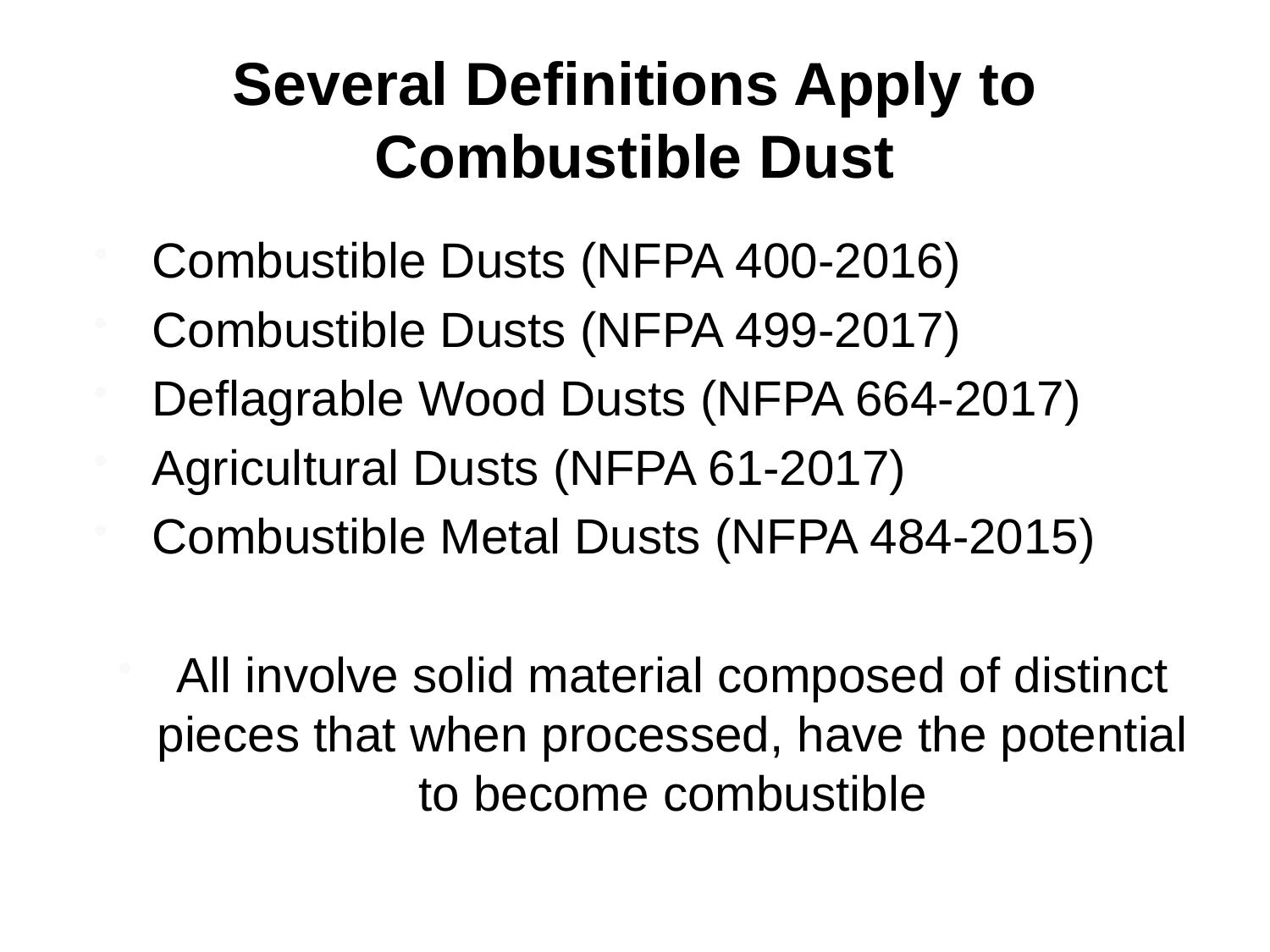

# Several Definitions Apply to Combustible Dust
Combustible Dusts (NFPA 400-2016)
Combustible Dusts (NFPA 499-2017)
Deflagrable Wood Dusts (NFPA 664-2017)
Agricultural Dusts (NFPA 61-2017)
Combustible Metal Dusts (NFPA 484-2015)

All involve solid material composed of distinct pieces that when processed, have the potential to become combustible